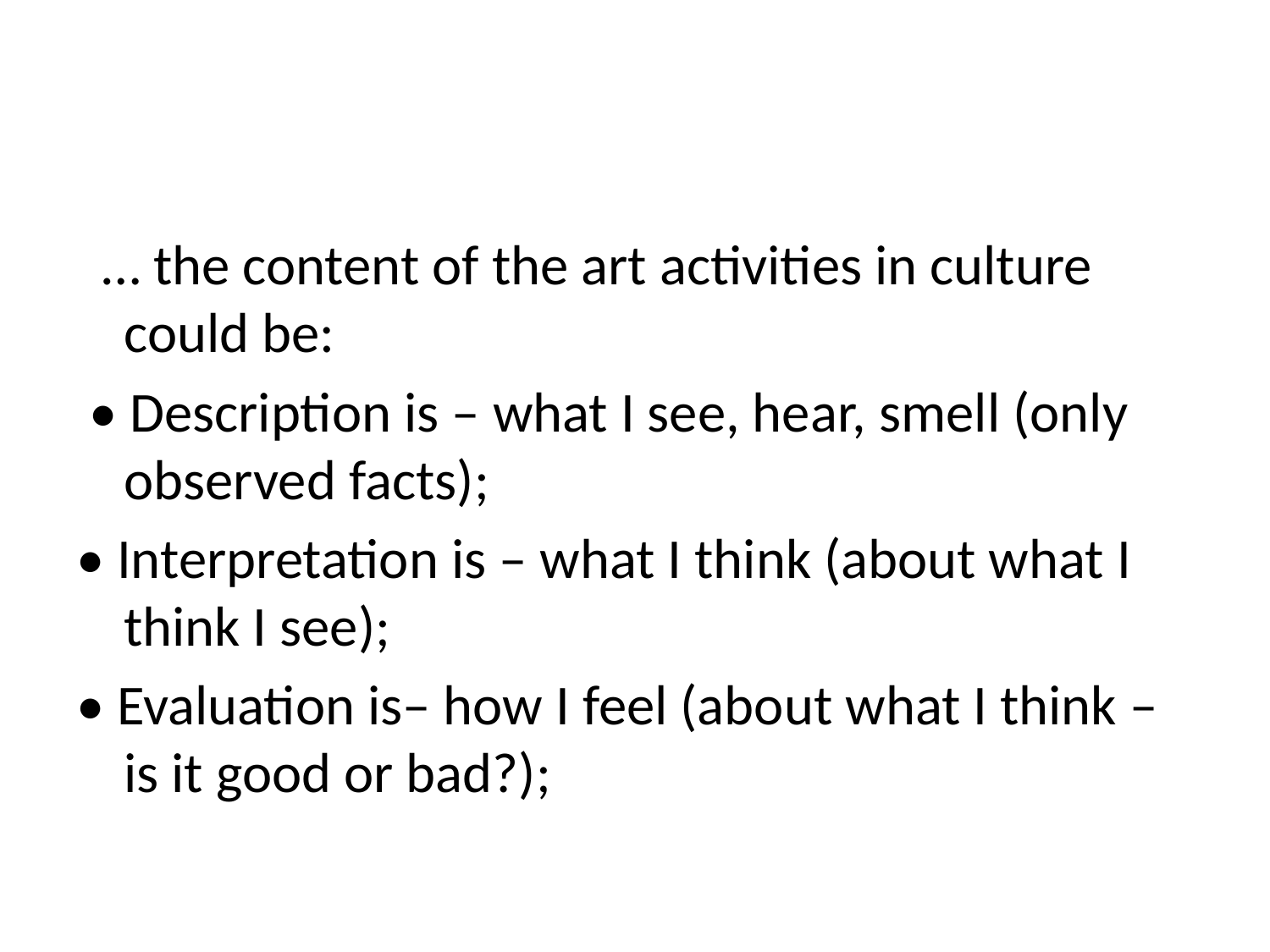

#
  … the content of the art activities in culture could be:
 • Description is – what I see, hear, smell (only observed facts);
• Interpretation is – what I think (about what I think I see);
• Evaluation is– how I feel (about what I think – is it good or bad?);